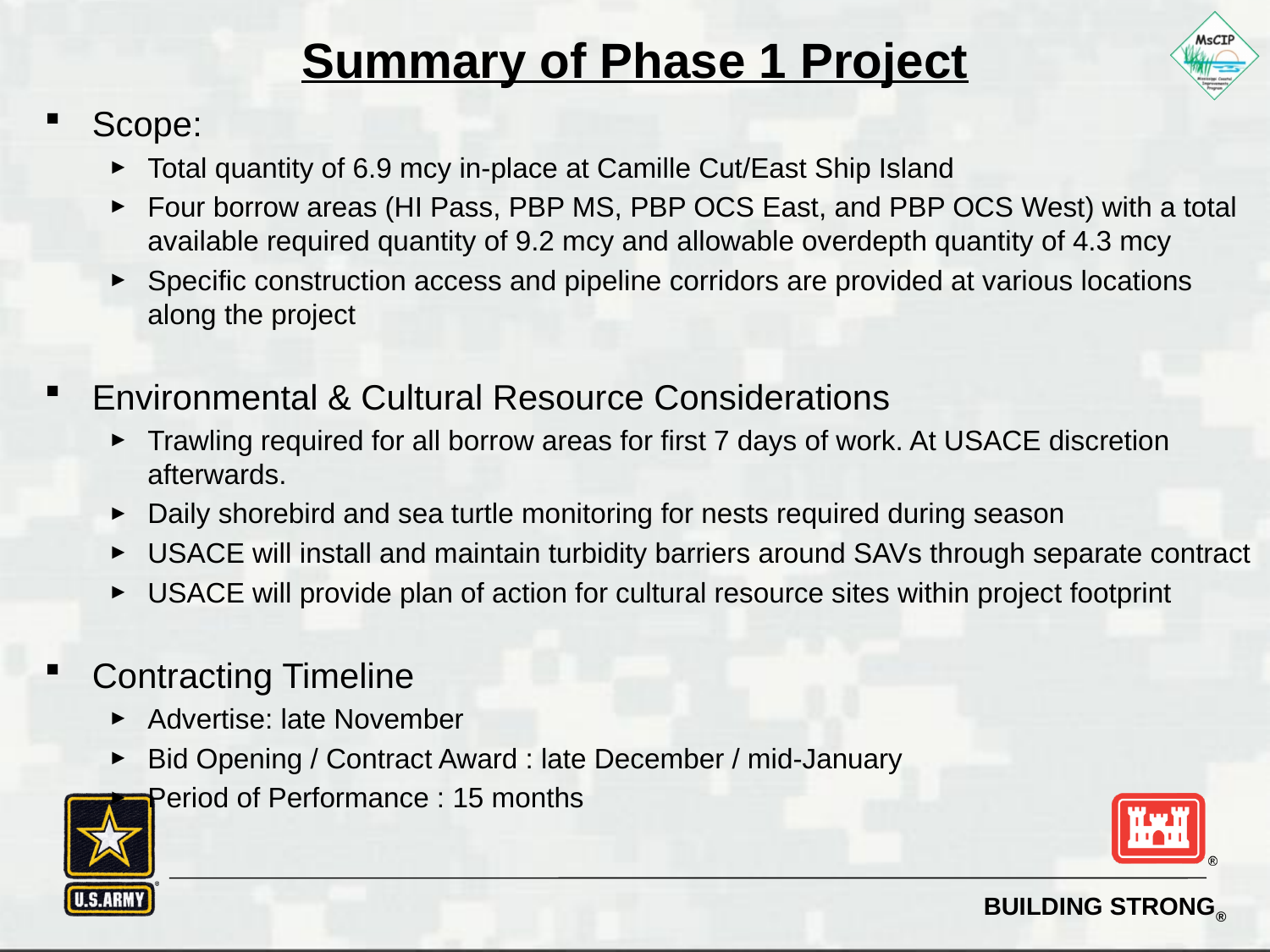

# Summary of Phase 1 Project
Scope:
Total quantity of 6.9 mcy in-place at Camille Cut/East Ship Island
Four borrow areas (HI Pass, PBP MS, PBP OCS East, and PBP OCS West) with a total available required quantity of 9.2 mcy and allowable overdepth quantity of 4.3 mcy
Specific construction access and pipeline corridors are provided at various locations along the project

Environmental & Cultural Resource Considerations
Trawling required for all borrow areas for first 7 days of work. At USACE discretion afterwards.
Daily shorebird and sea turtle monitoring for nests required during season
USACE will install and maintain turbidity barriers around SAVs through separate contract
USACE will provide plan of action for cultural resource sites within project footprint

Contracting Timeline
Advertise: late November
Bid Opening / Contract Award : late December / mid-January
Period of Performance : 15 months